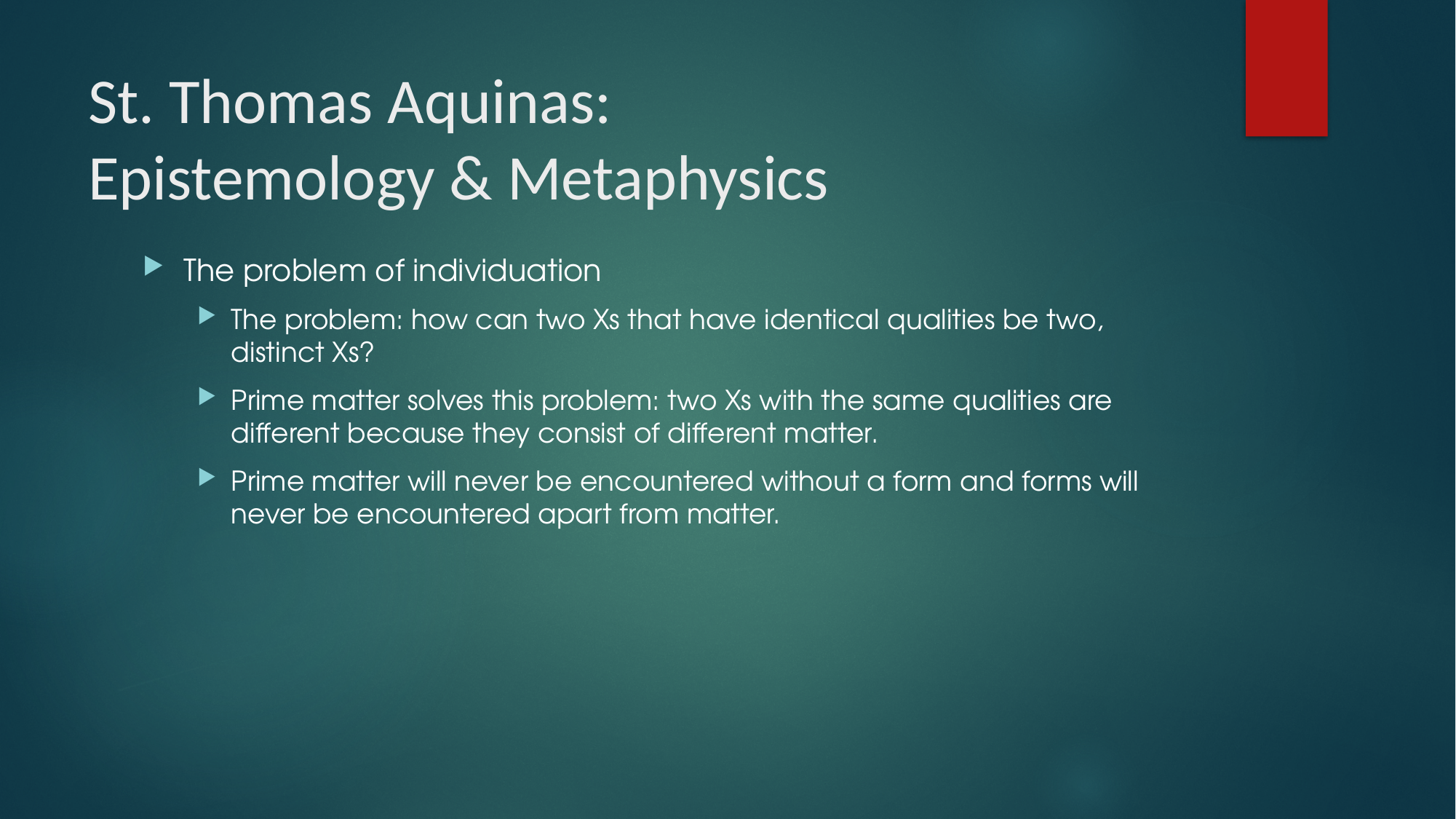

# St. Thomas Aquinas: Epistemology & Metaphysics
The problem of individuation
The problem: how can two Xs that have identical qualities be two, distinct Xs?
Prime matter solves this problem: two Xs with the same qualities are different because they consist of different matter.
Prime matter will never be encountered without a form and forms will never be encountered apart from matter.